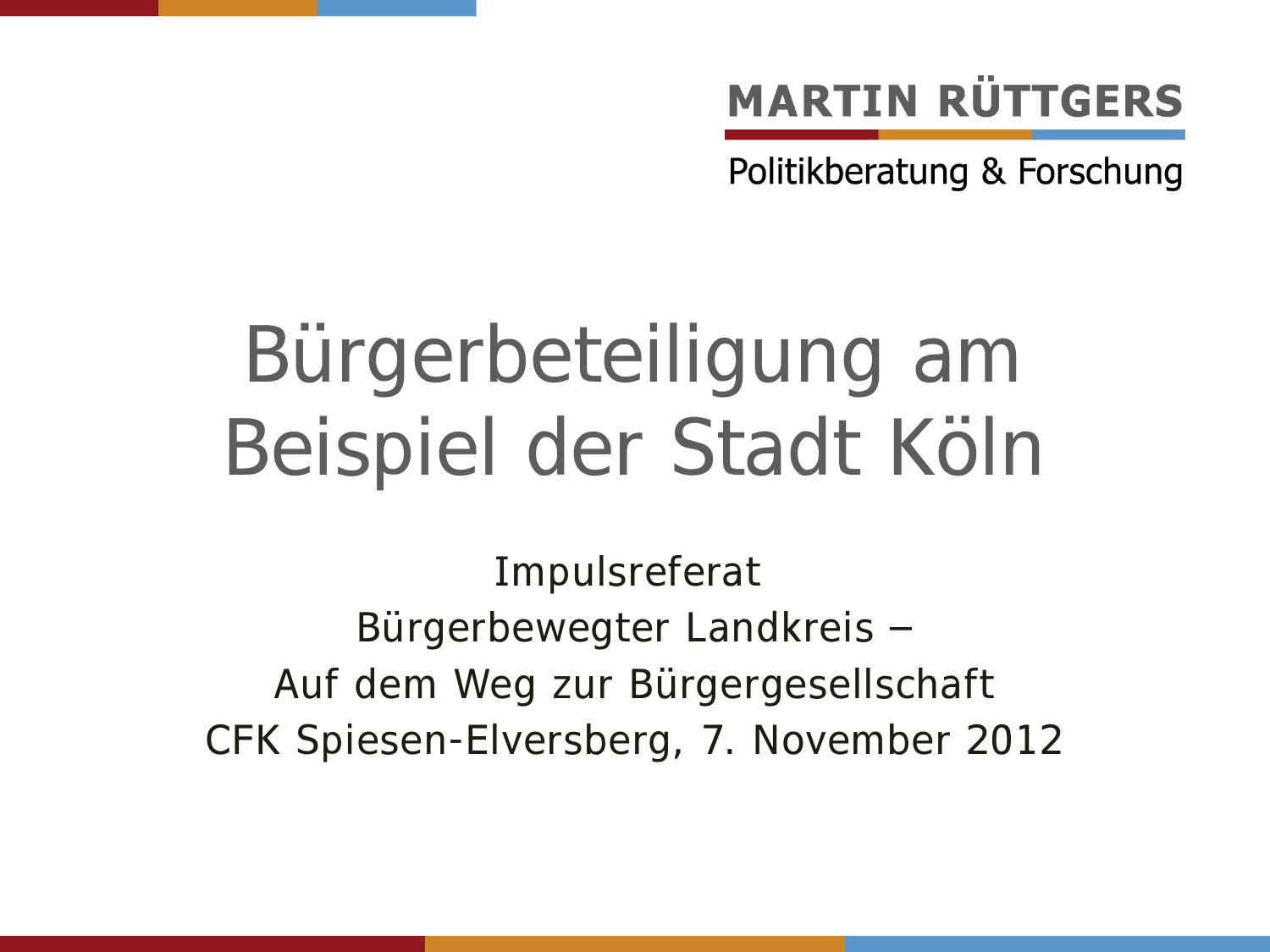

# Bürgerbeteiligung am Beispiel der Stadt Köln
Impulsreferat
Bürgerbewegter Landkreis –
Auf dem Weg zur Bürgergesellschaft
CFK Spiesen-Elversberg, 7. November 2012